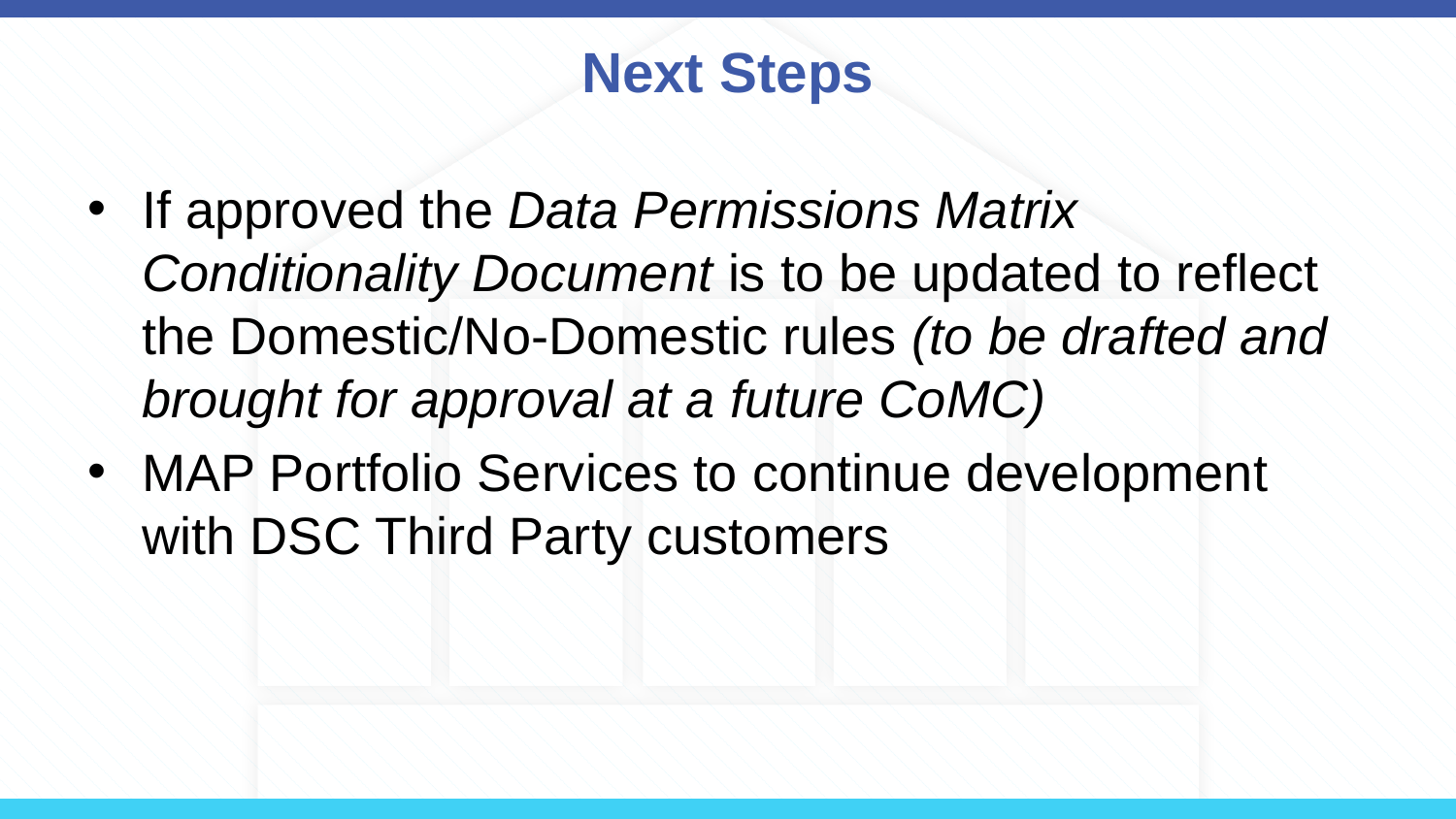

# Next Steps
If approved the Data Permissions Matrix Conditionality Document is to be updated to reflect the Domestic/No-Domestic rules (to be drafted and brought for approval at a future CoMC)
MAP Portfolio Services to continue development with DSC Third Party customers